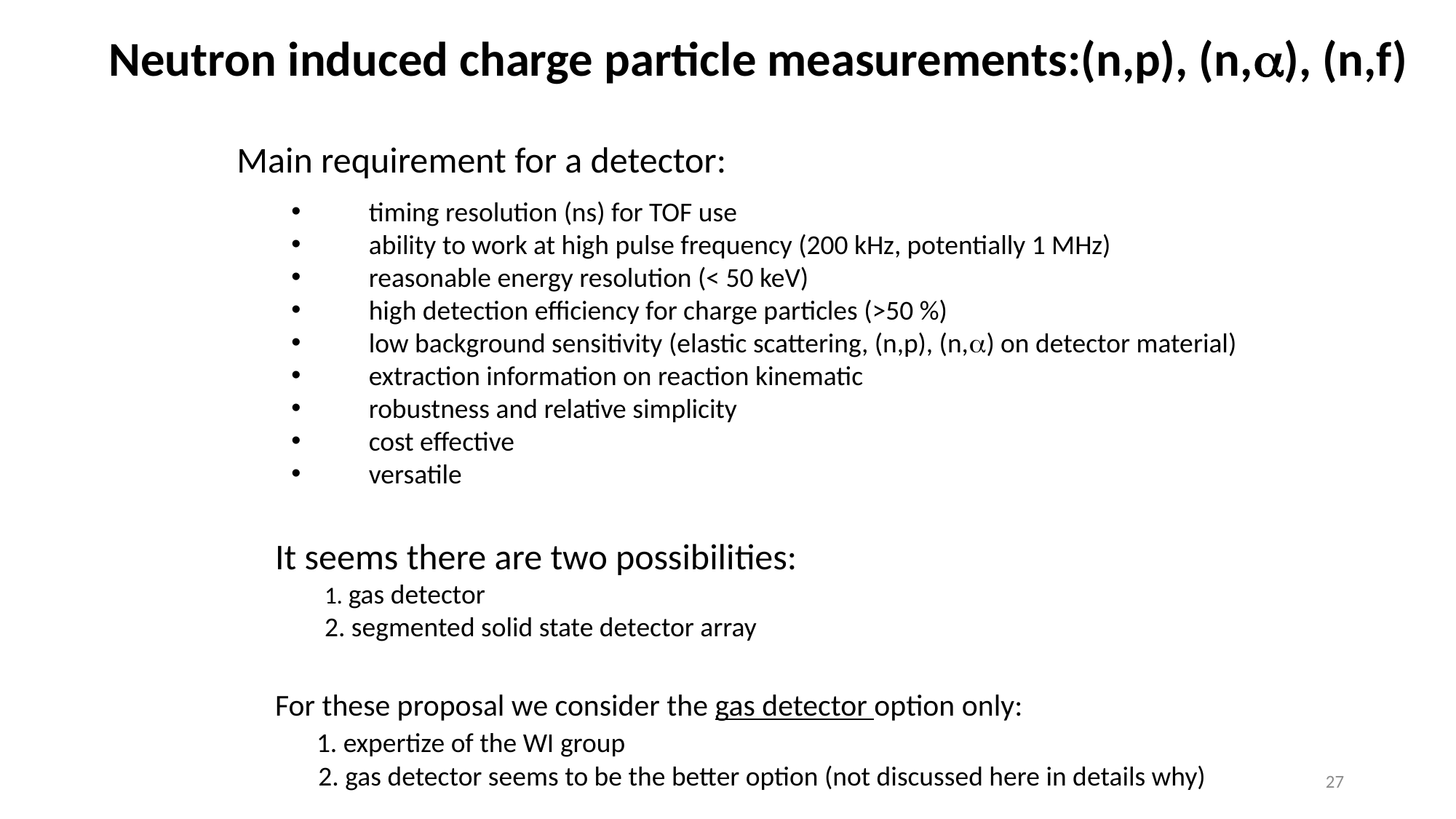

Neutron induced charge particle measurements:(n,p), (n,α), (n,f)
Main requirement for a detector:

       timing resolution (ns) for TOF use
       ability to work at high pulse frequency (200 kHz, potentially 1 MHz)
       reasonable energy resolution (< 50 keV)
       high detection efficiency for charge particles (>50 %)
       low background sensitivity (elastic scattering, (n,p), (n,α) on detector material)
       extraction information on reaction kinematic
       robustness and relative simplicity
       cost effective
       versatile

It seems there are two possibilities:
        1. gas detector
        2. segmented solid state detector array

For these proposal we consider the gas detector option only:
      1. expertize of the WI group
       2. gas detector seems to be the better option (not discussed here in details why)
27